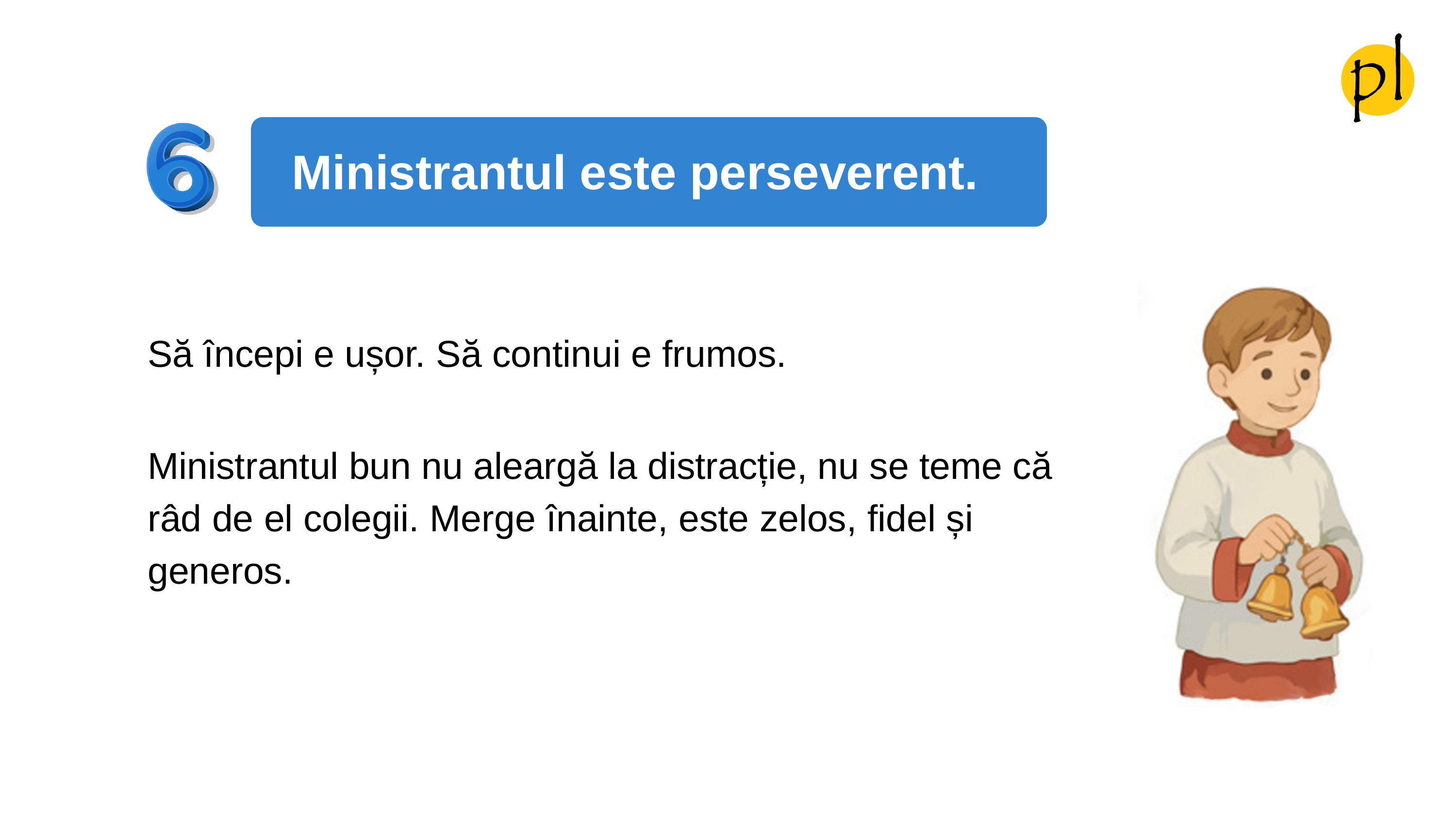

Ministrantul este perseverent.

Să începi e ușor. Să continui e frumos.

Ministrantul bun nu aleargă la distracție, nu se teme că râd de el colegii. Merge înainte, este zelos, fidel și generos.